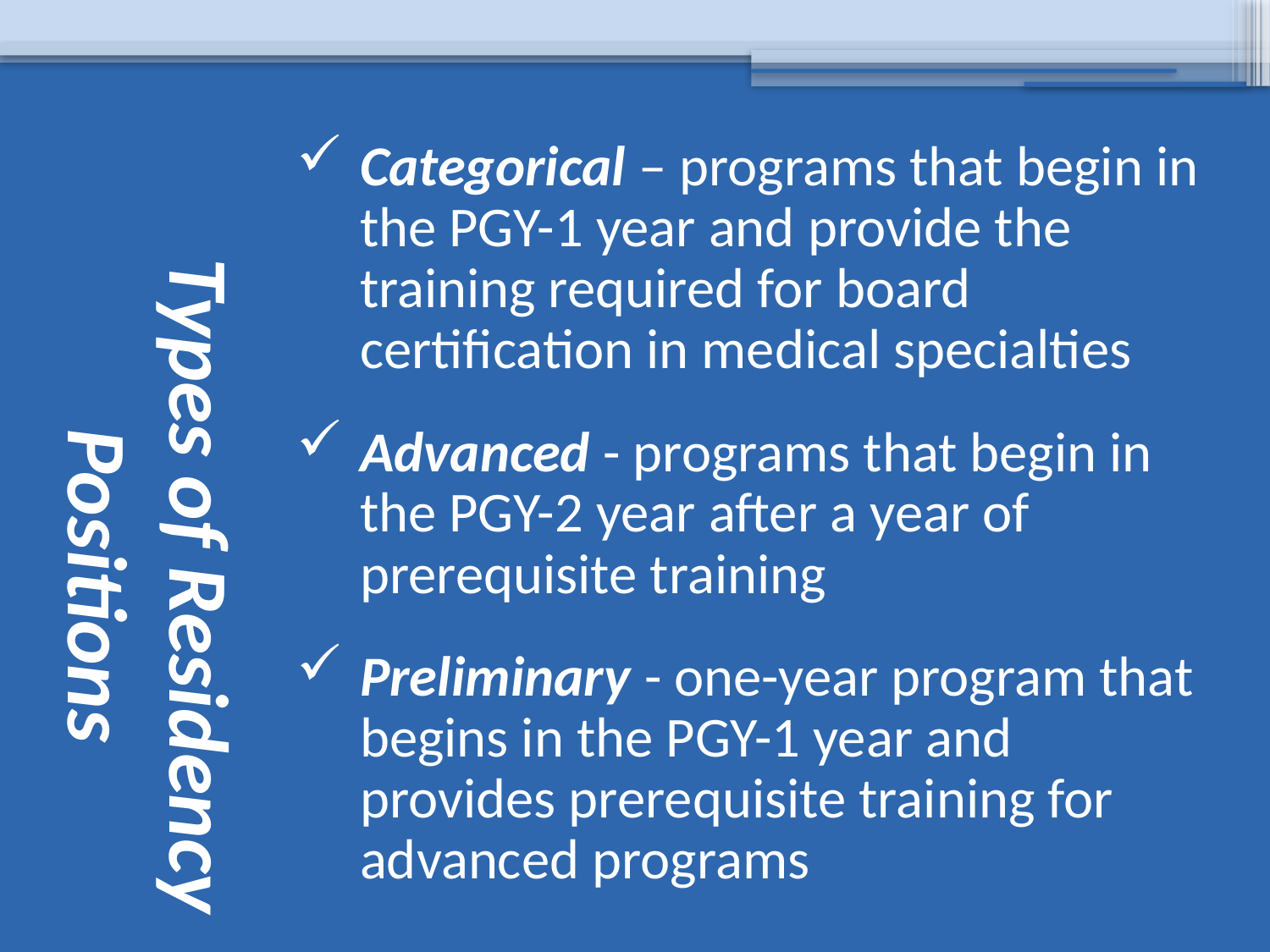

# Types of Residency Positions
Categorical – programs that begin in the PGY-1 year and provide the training required for board certification in medical specialties

Advanced - programs that begin in the PGY-2 year after a year of prerequisite training

Preliminary - one-year program that begins in the PGY-1 year and provides prerequisite training for advanced programs